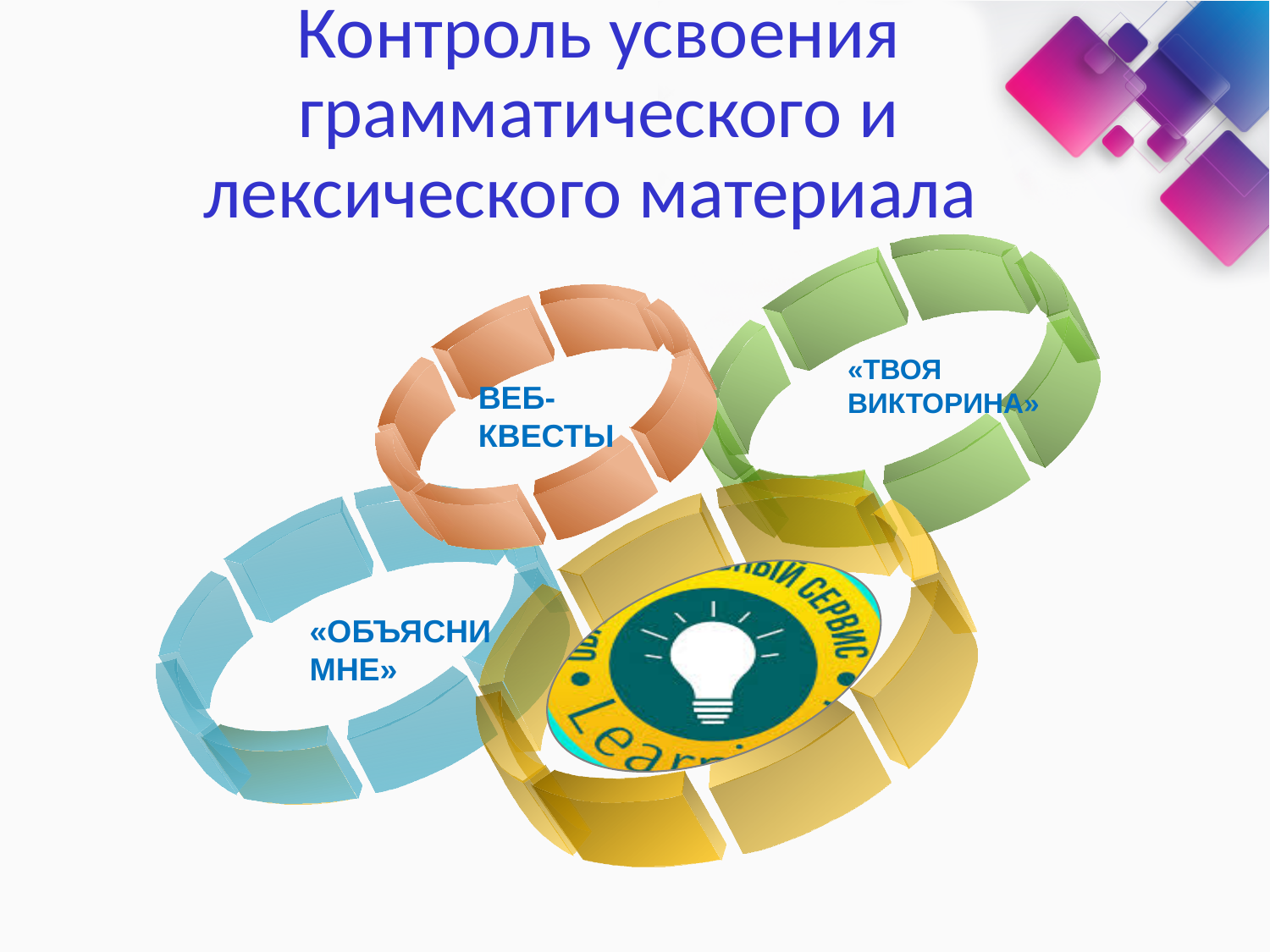

Контроль усвоения грамматического и лексического материала

ВЕБ-
КВЕСТЫ
«ТВОЯ
ВИКТОРИНА»

«ОБЪЯСНИ
МНЕ»